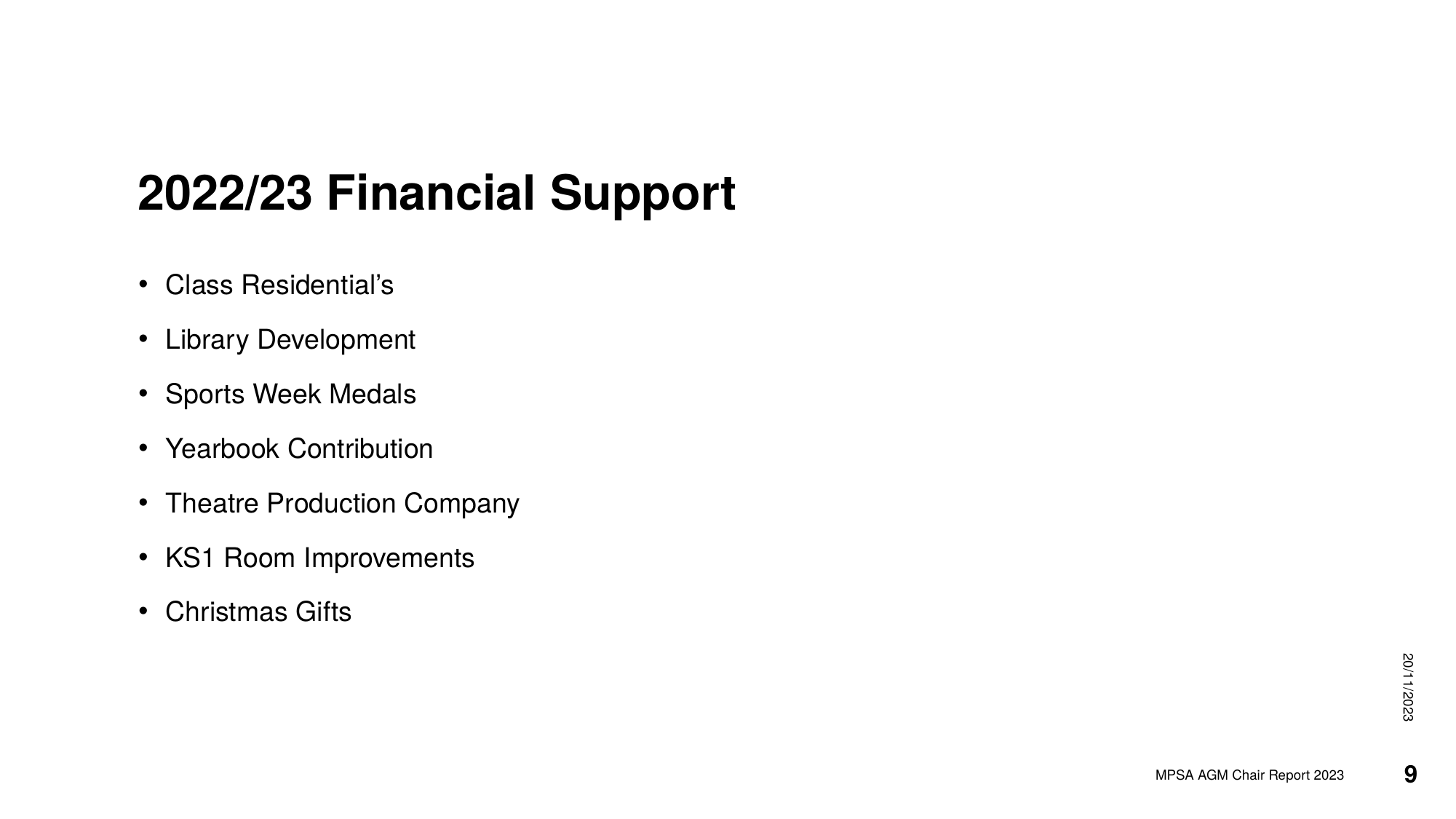

# 2022/23 Financial Support
Class Residential’s
Library Development
Sports Week Medals
Yearbook Contribution
Theatre Production Company
KS1 Room Improvements
Christmas Gifts

20/11/2023
MPSA AGM Chair Report 2023
9